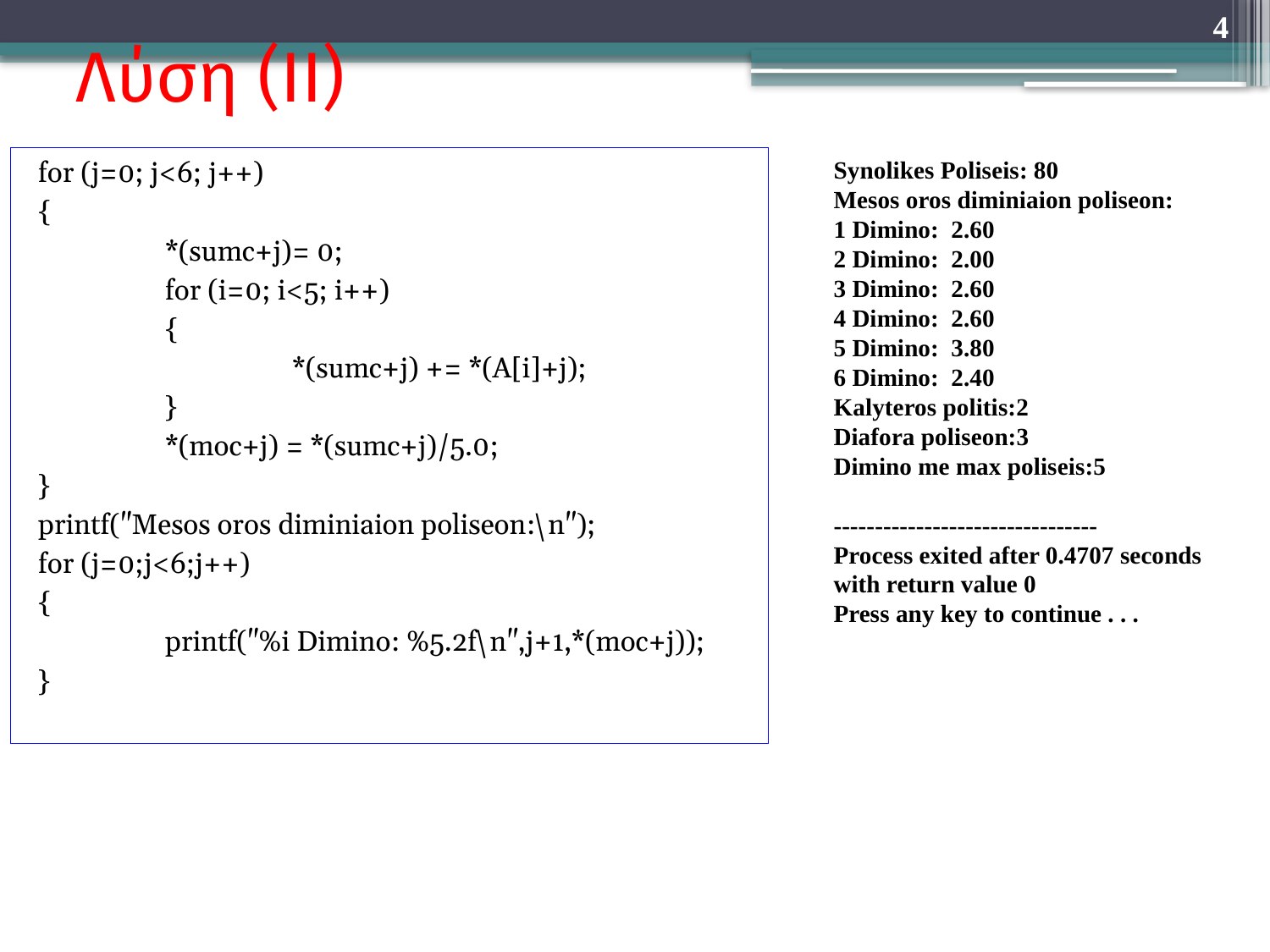

# Λύση (ΙΙ)
4
for (j=0; j<6; j++)
{
    	*(sumc+j)= 0;
     	for (i=0; i<5; i++)
	{
		*(sumc+j) += *(A[i]+j);
	}
	*(moc+j) = *(sumc+j)/5.0;
}
printf("Mesos oros diminiaion poliseon:\n");
for (j=0;j<6;j++)
{
	printf("%i Dimino: %5.2f\n",j+1,*(moc+j));
}

Synolikes Poliseis: 80
Mesos oros diminiaion poliseon:
1 Dimino:  2.60
2 Dimino:  2.00
3 Dimino:  2.60
4 Dimino:  2.60
5 Dimino:  3.80
6 Dimino:  2.40
Kalyteros politis:2
Diafora poliseon:3
Dimino me max poliseis:5

--------------------------------
Process exited after 0.4707 seconds with return value 0
Press any key to continue . . .